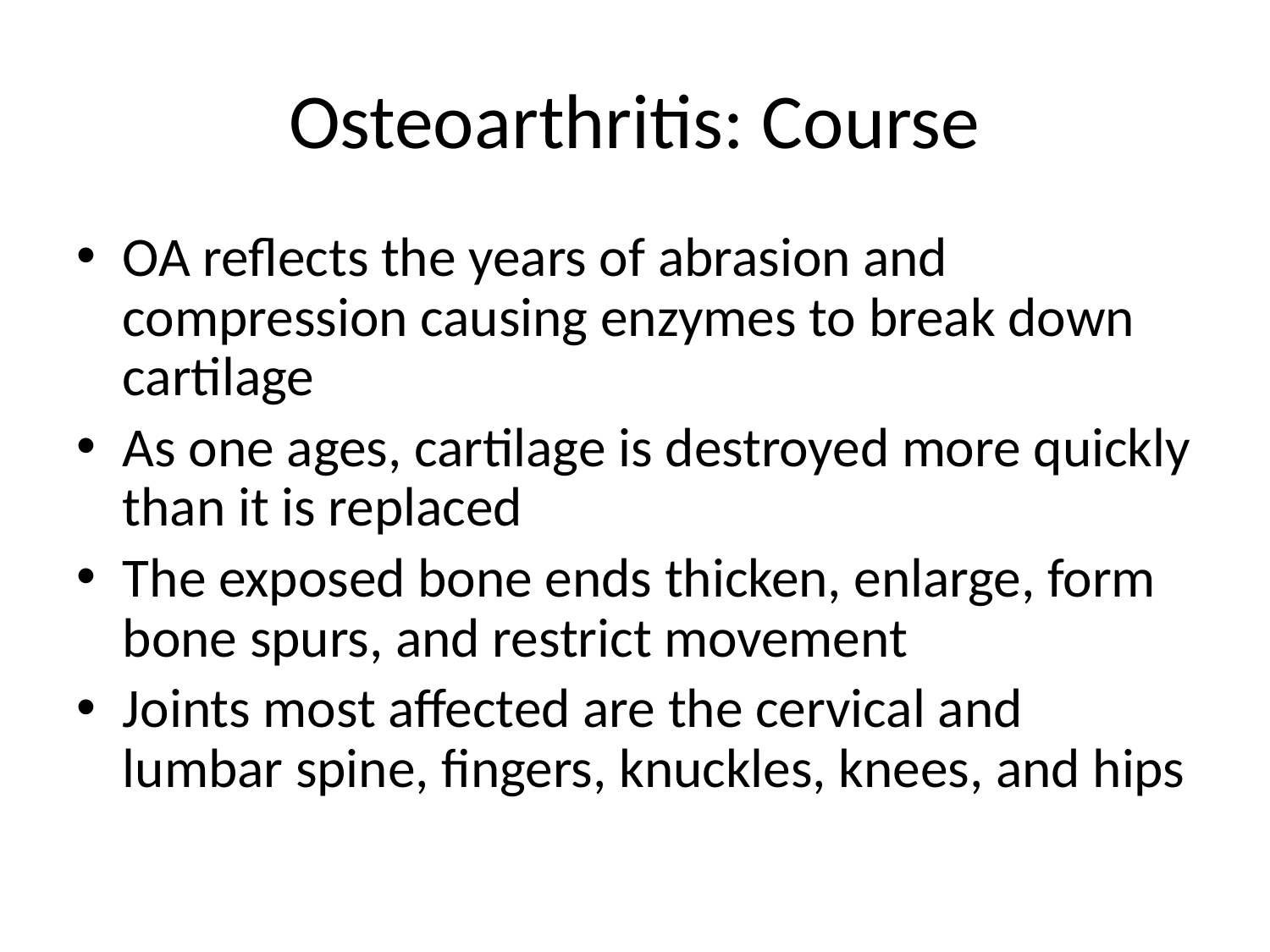

# Osteoarthritis: Course
OA reflects the years of abrasion and compression causing enzymes to break down cartilage
As one ages, cartilage is destroyed more quickly than it is replaced
The exposed bone ends thicken, enlarge, form bone spurs, and restrict movement
Joints most affected are the cervical and lumbar spine, fingers, knuckles, knees, and hips